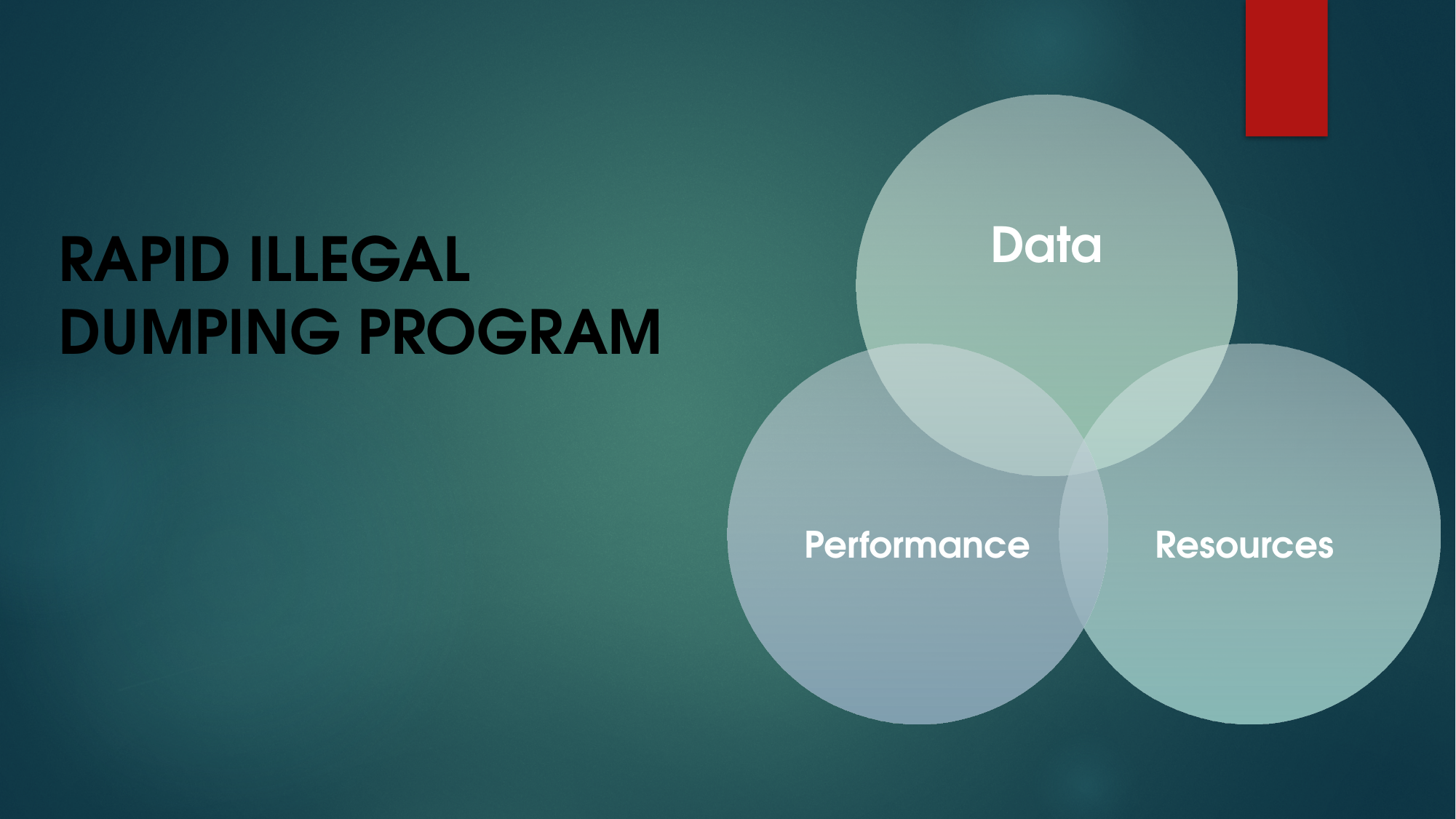

Data
Resources
Performance
RAPID ILLEGAL DUMPING PROGRAM